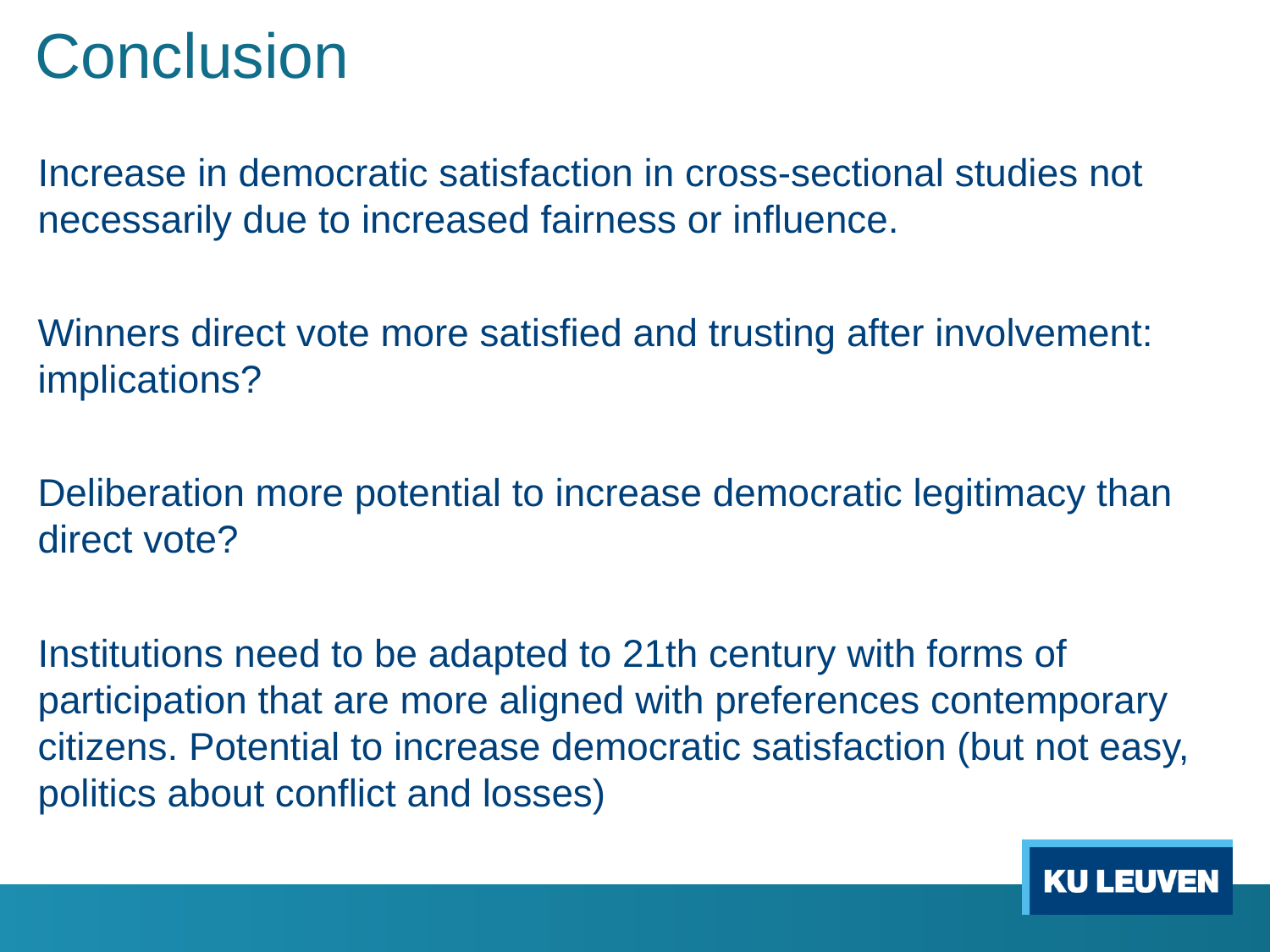

# Conclusion

Increase in democratic satisfaction in cross-sectional studies not necessarily due to increased fairness or influence.

Winners direct vote more satisfied and trusting after involvement: implications?

Deliberation more potential to increase democratic legitimacy than direct vote?

Institutions need to be adapted to 21th century with forms of participation that are more aligned with preferences contemporary citizens. Potential to increase democratic satisfaction (but not easy, politics about conflict and losses)